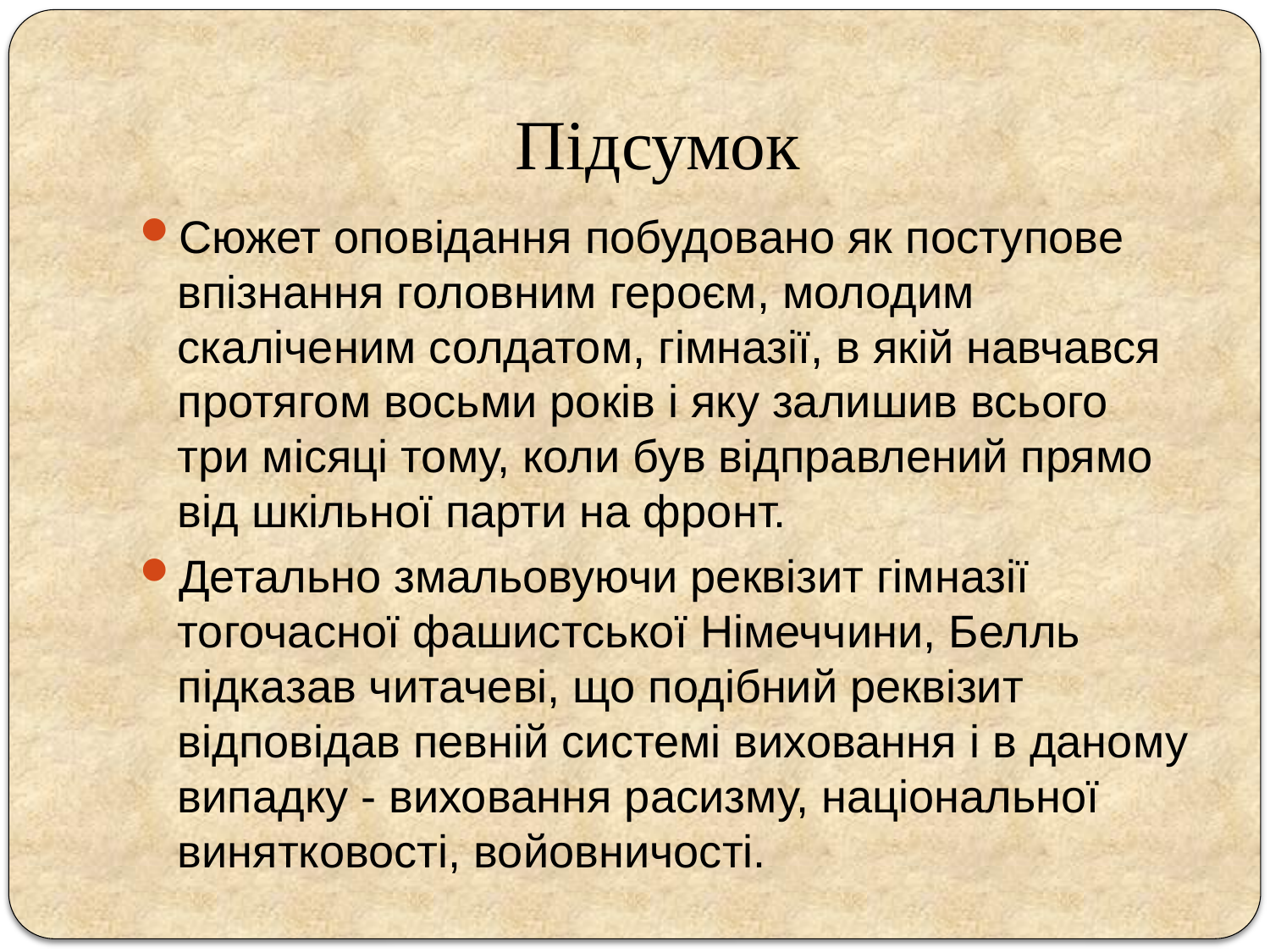

# Підсумок
Сюжет оповідання побудовано як поступове впізнання головним героєм, молодим скаліченим солдатом, гімназії, в якій навчався протягом восьми років і яку залишив всього три місяці тому, коли був відправлений прямо від шкільної парти на фронт.
Детально змальовуючи реквізит гімназії тогочасної фашистської Німеччини, Белль підказав читачеві, що подібний реквізит відповідав певній системі виховання і в даному випадку - виховання расизму, національної винятковості, войовничості.